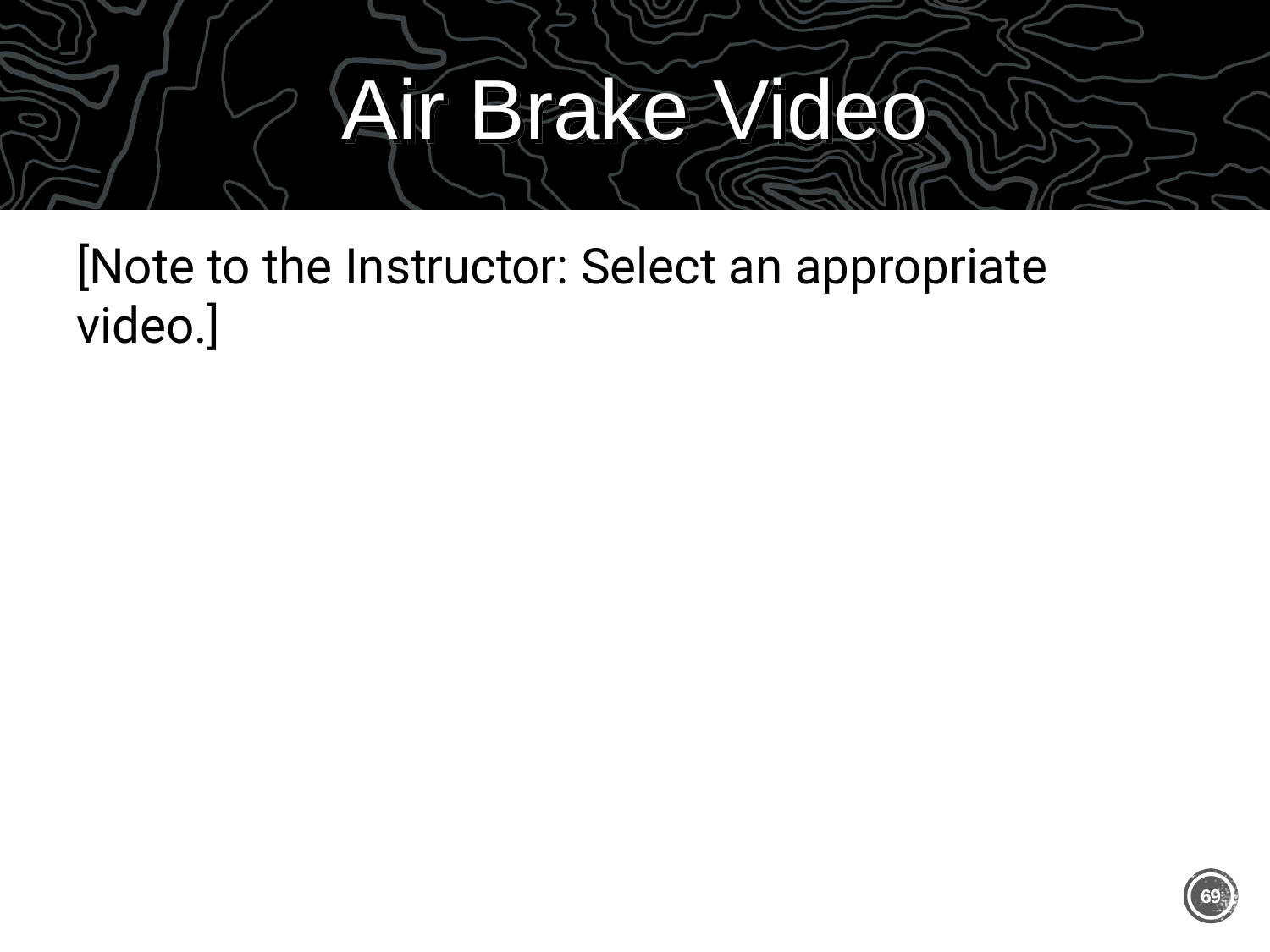

# Air Brake Video
[Note to the Instructor: Select an appropriate video.]

69